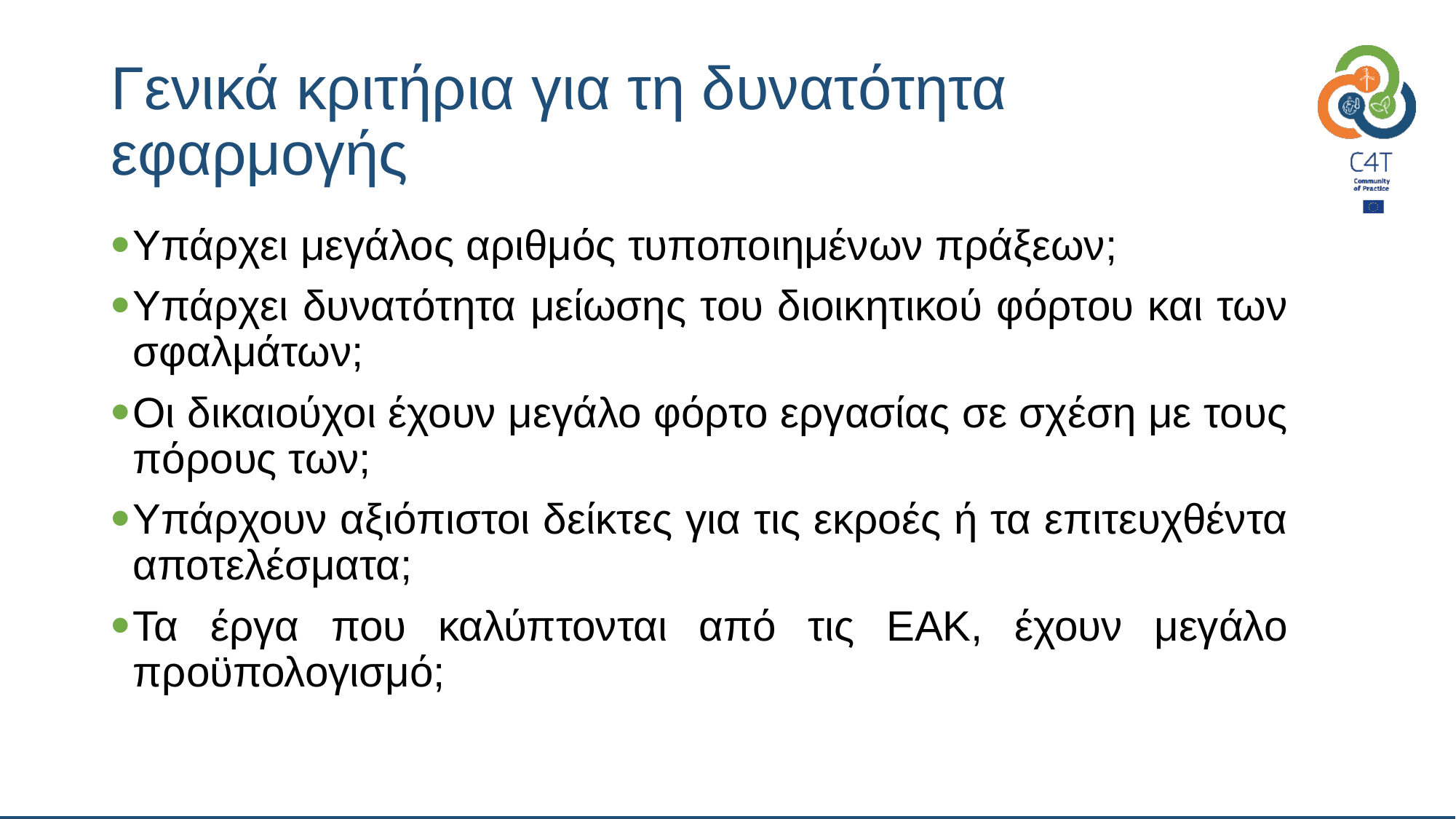

# Γενικά κριτήρια για τη δυνατότητα εφαρμογής
Υπάρχει μεγάλος αριθμός τυποποιημένων πράξεων;
Υπάρχει δυνατότητα μείωσης του διοικητικού φόρτου και των σφαλμάτων;
Οι δικαιούχοι έχουν μεγάλο φόρτο εργασίας σε σχέση με τους πόρους των;
Υπάρχουν αξιόπιστοι δείκτες για τις εκροές ή τα επιτευχθέντα αποτελέσματα;
Τα έργα που καλύπτονται από τις ΕΑΚ, έχουν μεγάλο προϋπολογισμό;